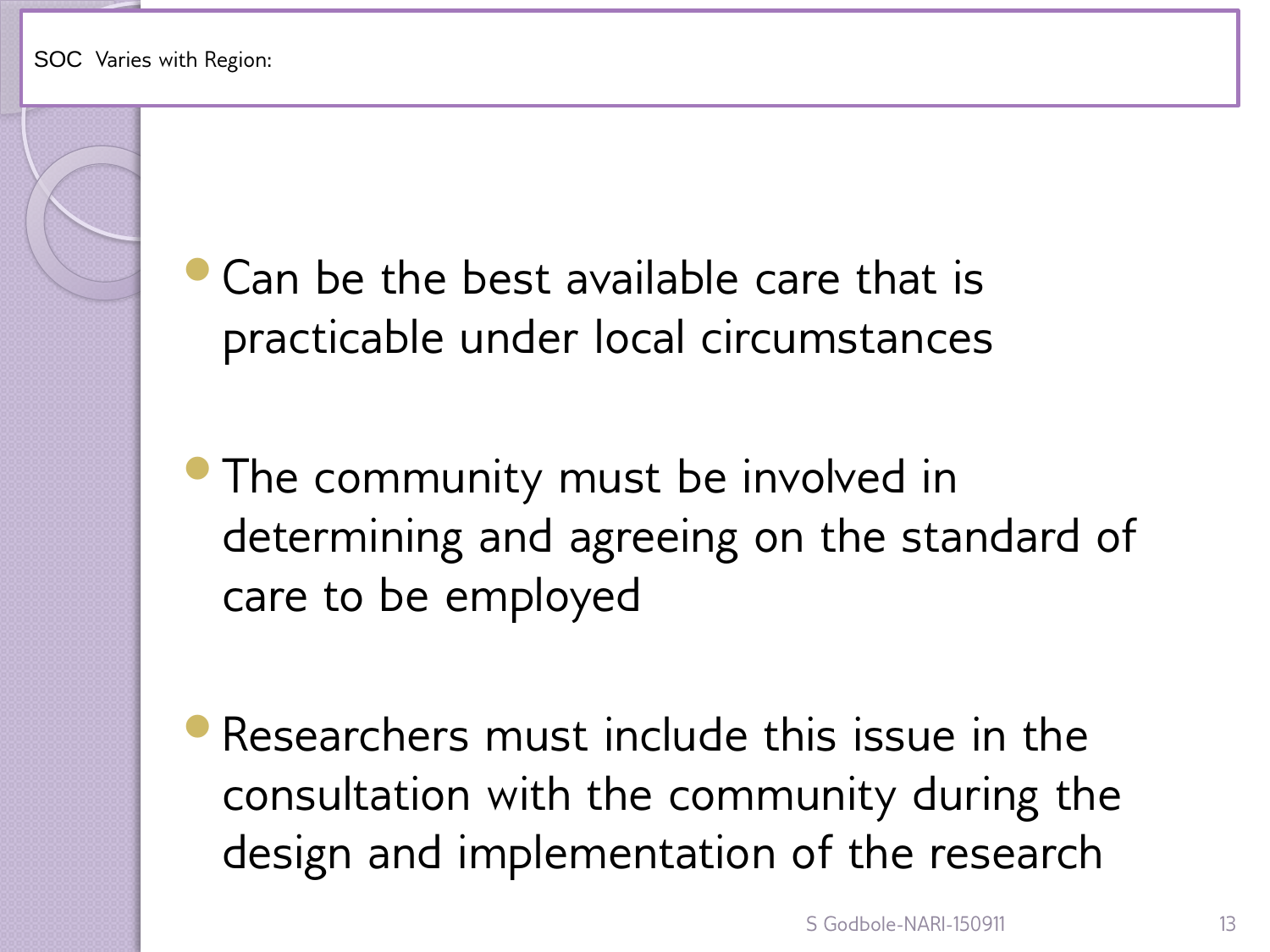

# SOC  Varies with Region:

Can be the best available care that is practicable under local circumstances

The community must be involved in determining and agreeing on the standard of care to be employed

Researchers must include this issue in the consultation with the community during the design and implementation of the research
S Godbole-NARI-150911
13